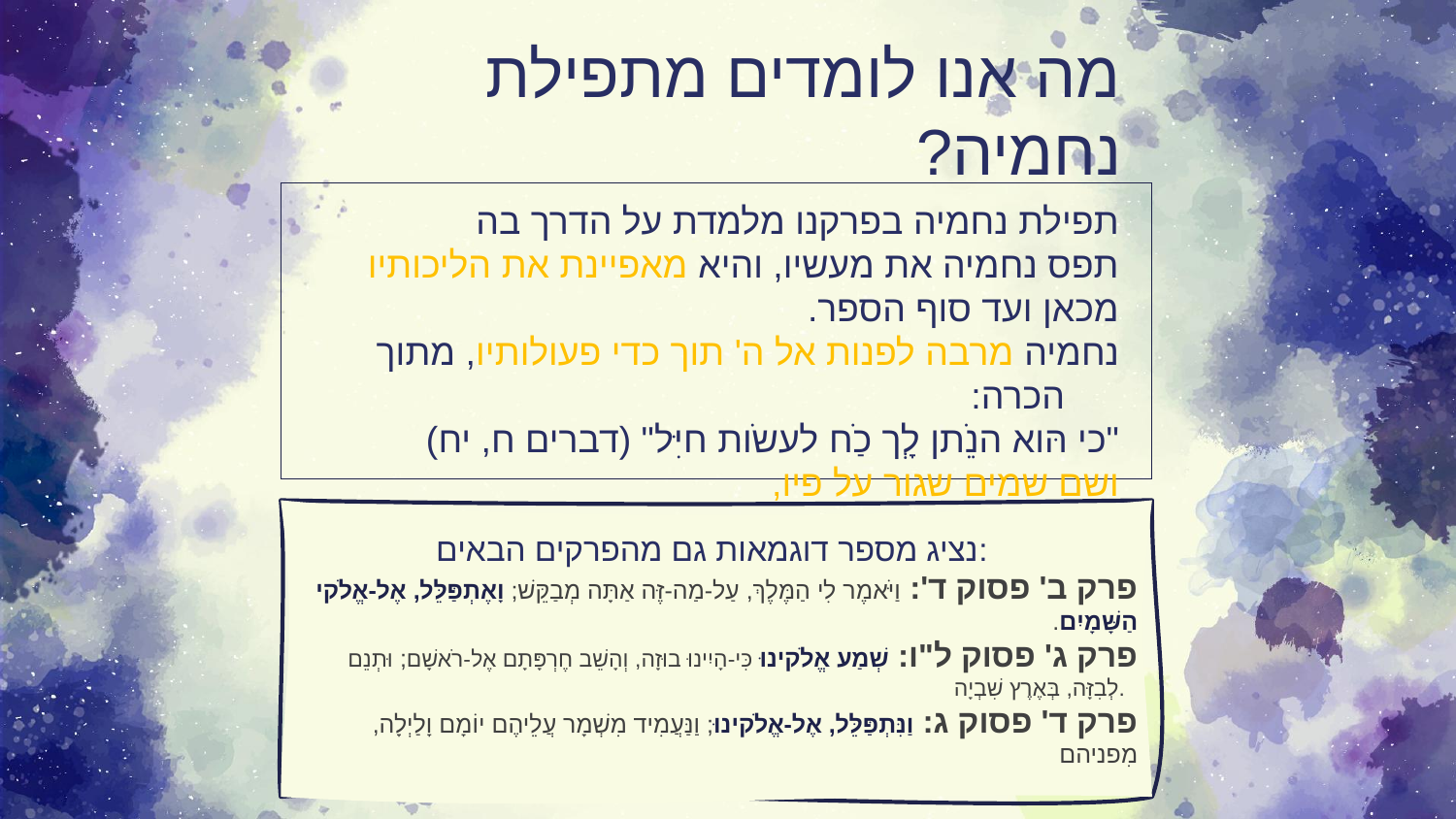

# מה אנו לומדים מתפילת נחמיה?
תפילת נחמיה בפרקנו מלמדת על הדרך בה
תפס נחמיה את מעשיו, והיא מאפיינת את הליכותיו
מכאן ועד סוף הספר.
נחמיה מרבה לפנות אל ה' תוך כדי פעולותיו, מתוך הכרה:
"כי הּוא הנֵֹתן לְָך כַֹח לעשֹות חיִּל" (דברים ח, יח)
ושם שמים שגור על פיו,
נציג מספר דוגמאות גם מהפרקים הבאים:
פרק ב' פסוק ד': וַיֹּאמֶר לִי הַמֶּלֶךְ, עַל-מַה-זֶּה אַתָּה מְבַקֵּשׁ; וָאֶתְפַּלֵּל, אֶל-אֱלֹקי הַשָּׁמָיִם.  
פרק ג' פסוק ל"ו: שְׁמַע אֱלֹקינוּ כִּי-הָיִינוּ בוּזָה, וְהָשֵׁב חֶרְפָּתָם אֶל-רֹאשָׁם; וּתְנֵם לְבִזָּה, בְּאֶרֶץ שִׁבְיָה.
פרק ד' פסוק ג: וַנִּתְפַּלֵּל, אֶל-אֱלֹקינוּ; וַנַּעֲמִיד מִשְׁמָר עֲלֵיהֶם יוֹמָם וָלַיְלָה, מִפניהם